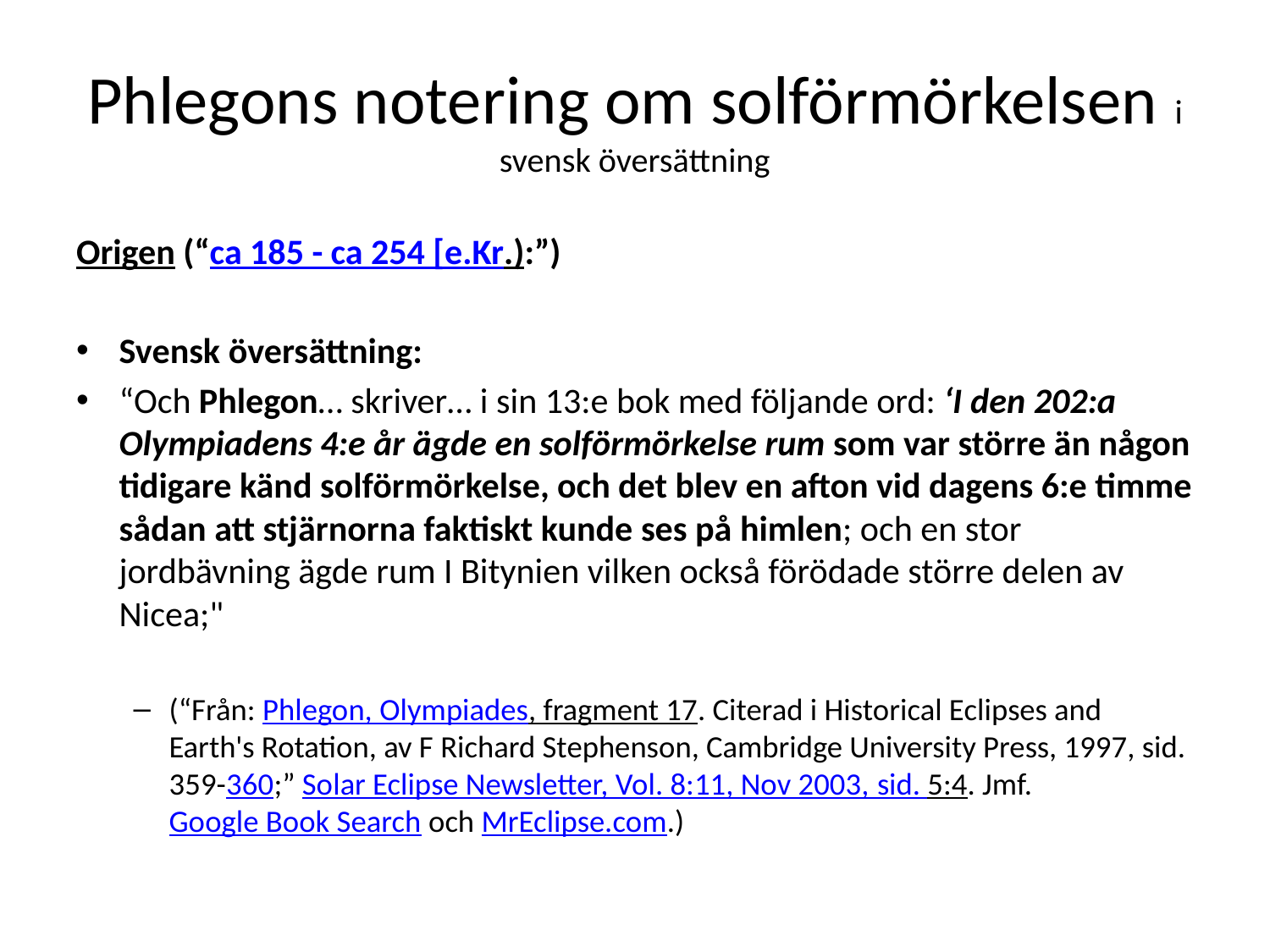

# Phlegons notering om solförmörkelsen i svensk översättning
Origen (“ca 185 - ca 254 [e.Kr.):”)

Svensk översättning:
“Och Phlegon… skriver… i sin 13:e bok med följande ord: ‘I den 202:a Olympiadens 4:e år ägde en solförmörkelse rum som var större än någon tidigare känd solförmörkelse, och det blev en afton vid dagens 6:e timme sådan att stjärnorna faktiskt kunde ses på himlen; och en stor jordbävning ägde rum I Bitynien vilken också förödade större delen av Nicea;"

(“Från: Phlegon, Olympiades, fragment 17. Citerad i Historical Eclipses and Earth's Rotation, av F Richard Stephenson, Cambridge University Press, 1997, sid. 359-360;” Solar Eclipse Newsletter, Vol. 8:11, Nov 2003, sid. 5:4. Jmf. Google Book Search och MrEclipse.com.)